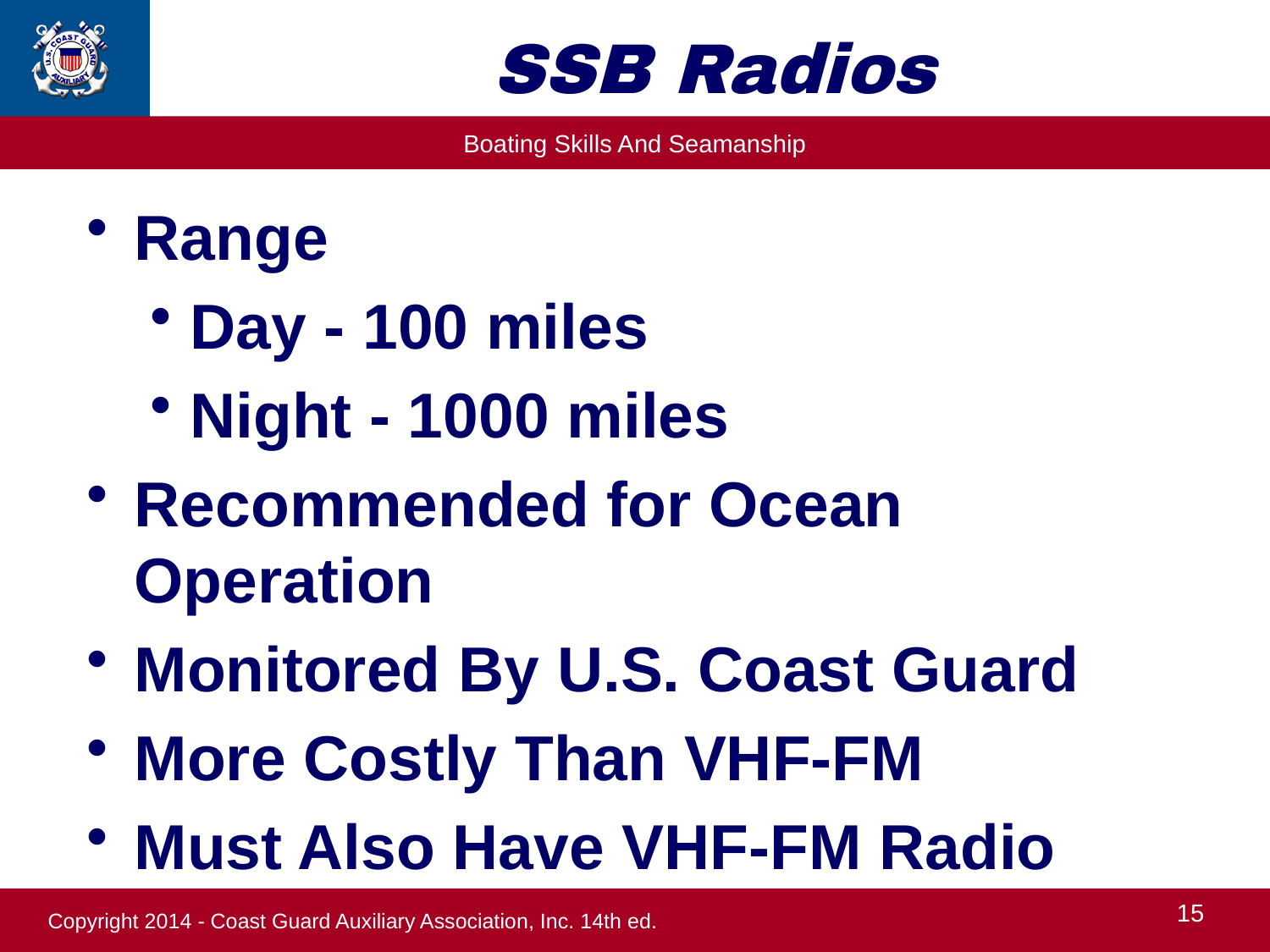

# SSB Radios
Range
Day - 100 miles
Night - 1000 miles
Recommended for Ocean Operation
Monitored By U.S. Coast Guard
More Costly Than VHF-FM
Must Also Have VHF-FM Radio
15